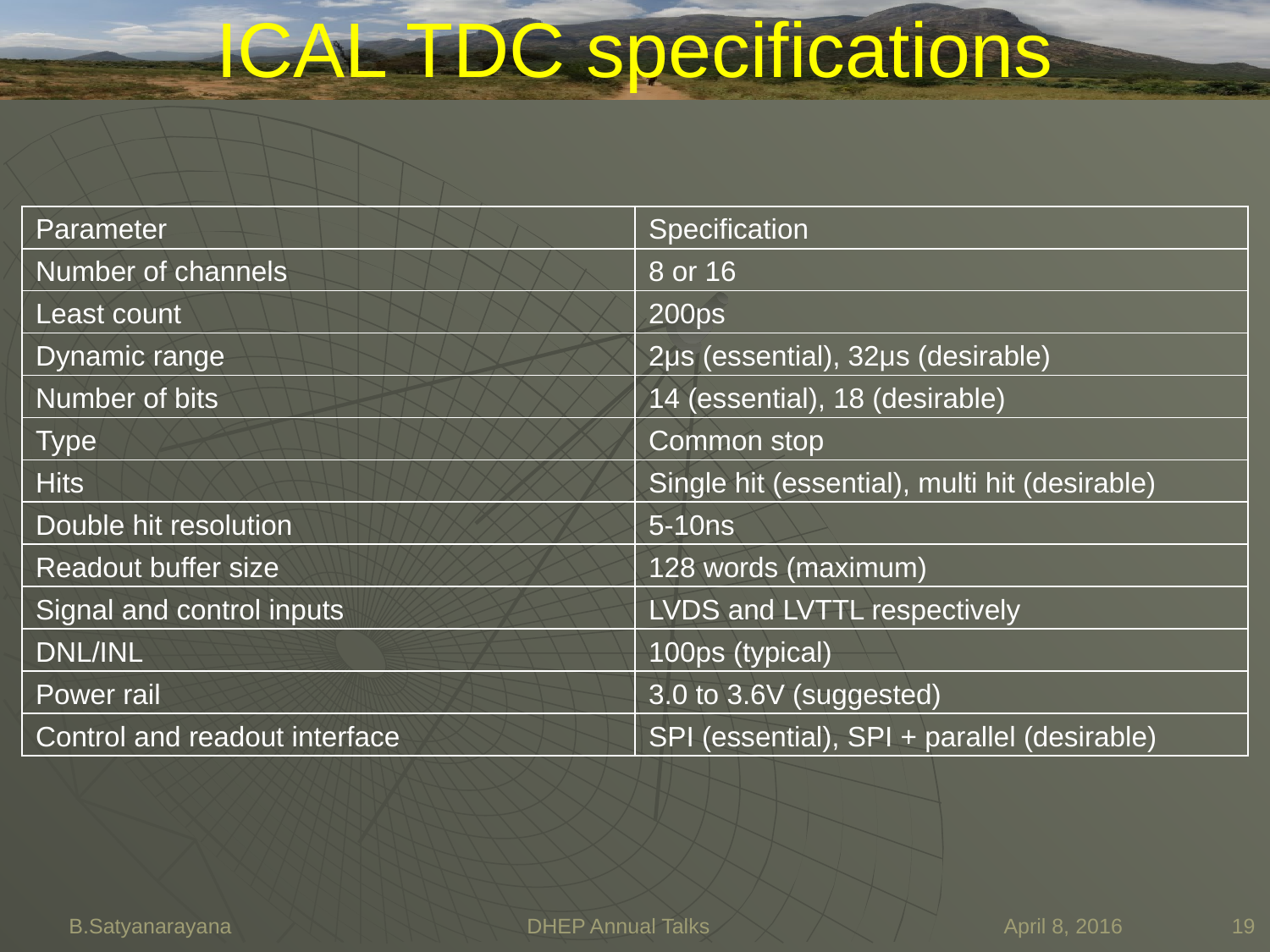

# ICAL TDC specifications
| Parameter | Specification |
| --- | --- |
| Number of channels | 8 or 16 |
| Least count | 200ps |
| Dynamic range | 2μs (essential), 32μs (desirable) |
| Number of bits | 14 (essential), 18 (desirable) |
| Type | Common stop |
| Hits | Single hit (essential), multi hit (desirable) |
| Double hit resolution | 5-10ns |
| Readout buffer size | 128 words (maximum) |
| Signal and control inputs | LVDS and LVTTL respectively |
| DNL/INL | 100ps (typical) |
| Power rail | 3.0 to 3.6V (suggested) |
| Control and readout interface | SPI (essential), SPI + parallel (desirable) |
B.Satyanarayana                                                  DHEP Annual Talks                                                  April 8, 2016
19